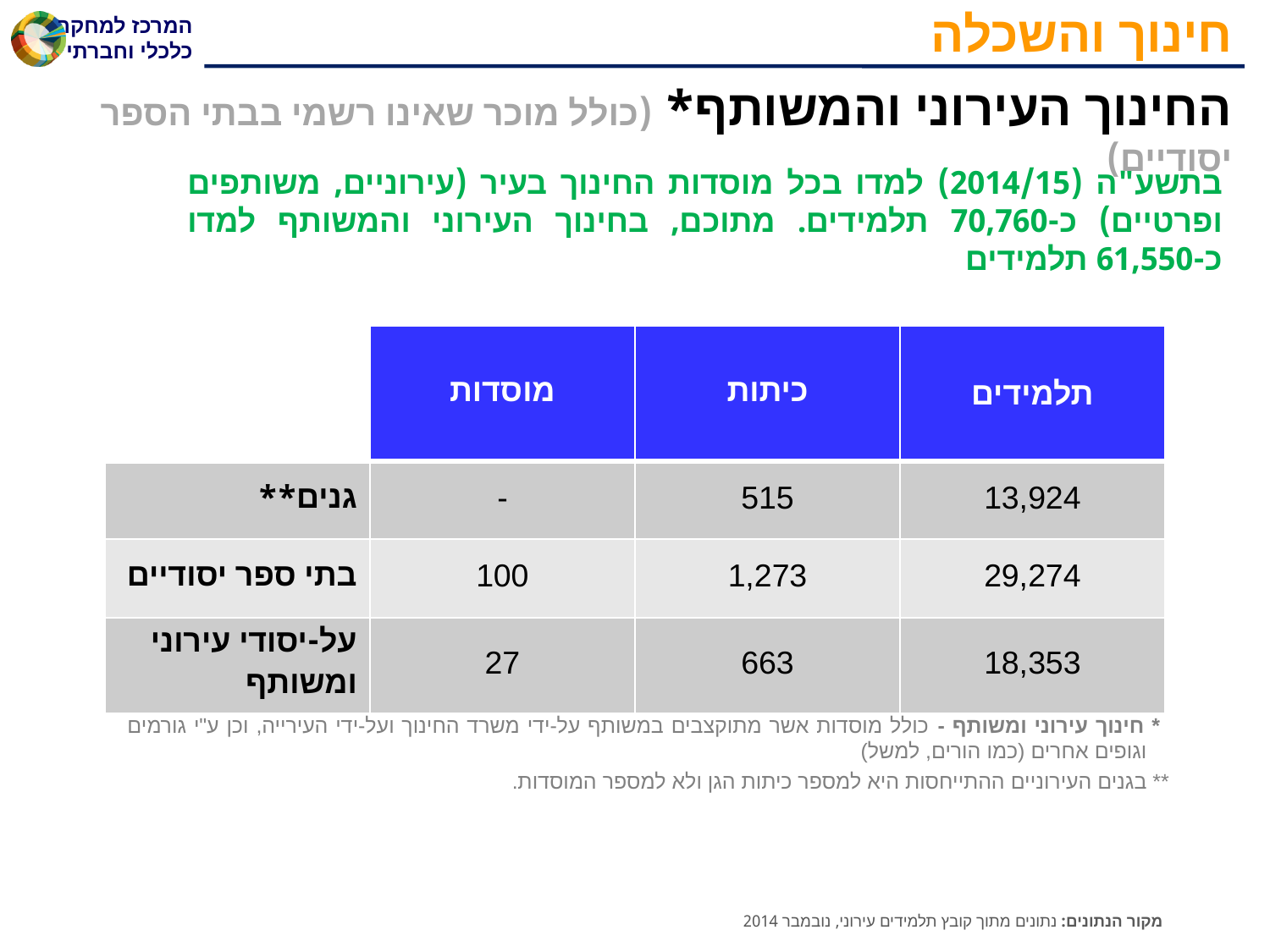

# חינוך והשכלה
החינוך העירוני והמשותף* (כולל מוכר שאינו רשמי בבתי הספר יסודיים)
בתשע"ה (2014/15) למדו בכל מוסדות החינוך בעיר (עירוניים, משותפים ופרטיים) כ-70,760 תלמידים. מתוכם, בחינוך העירוני והמשותף למדו כ-61,550 תלמידים
|  | מוסדות | כיתות | תלמידים |
| --- | --- | --- | --- |
| גנים\*\* | - | 515 | 13,924 |
| בתי ספר יסודיים | 100 | 1,273 | 29,274 |
| על-יסודי עירוני ומשותף | 27 | 663 | 18,353 |
* חינוך עירוני ומשותף - כולל מוסדות אשר מתוקצבים במשותף על-ידי משרד החינוך ועל-ידי העירייה, וכן ע"י גורמים וגופים אחרים (כמו הורים, למשל)
** בגנים העירוניים ההתייחסות היא למספר כיתות הגן ולא למספר המוסדות.
24

מקור הנתונים: נתונים מתוך קובץ תלמידים עירוני, נובמבר 2014